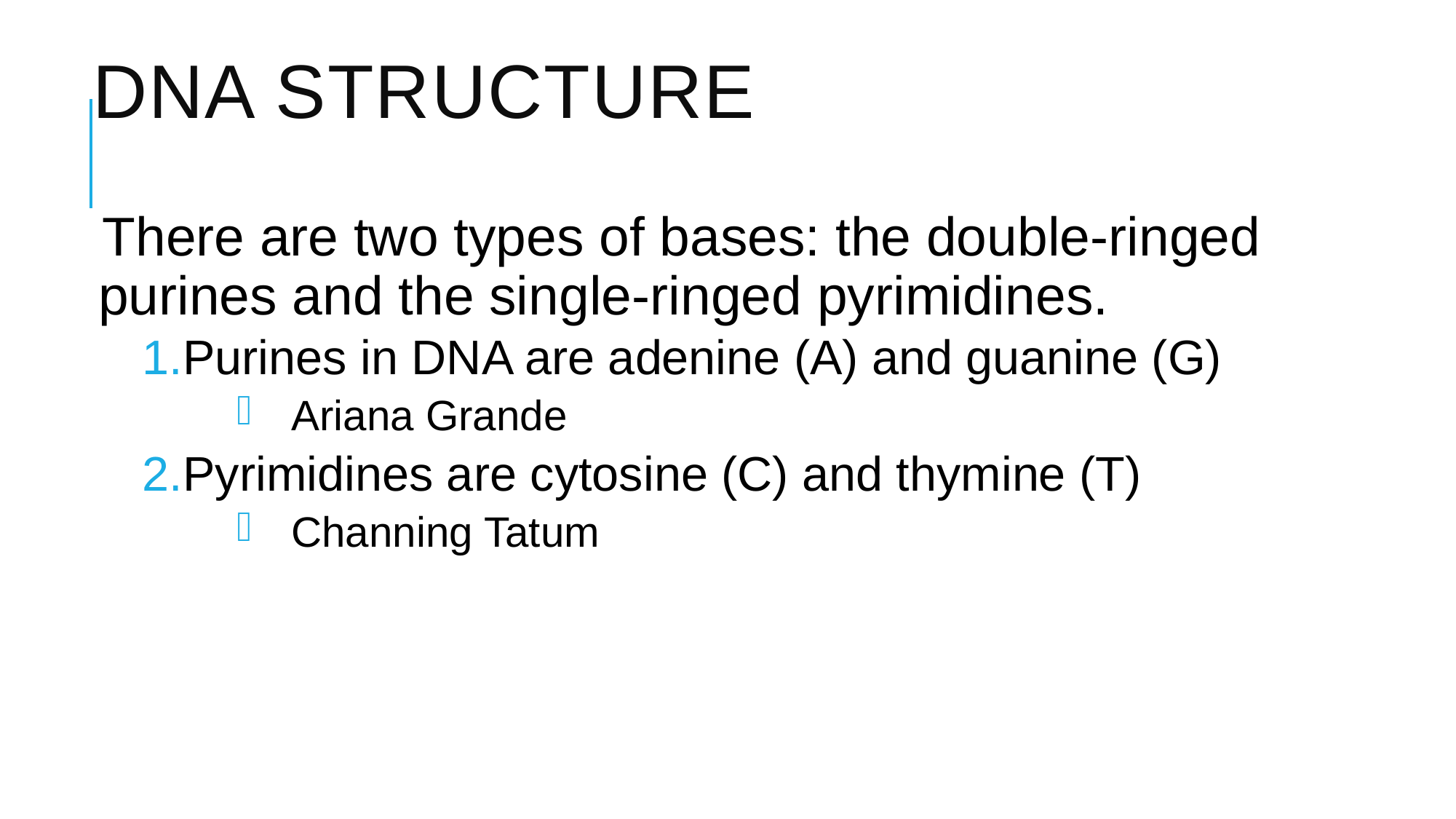

# Dna structure
There are two types of bases: the double-ringed purines and the single-ringed pyrimidines.
Purines in DNA are adenine (A) and guanine (G)
Ariana Grande
Pyrimidines are cytosine (C) and thymine (T)
Channing Tatum